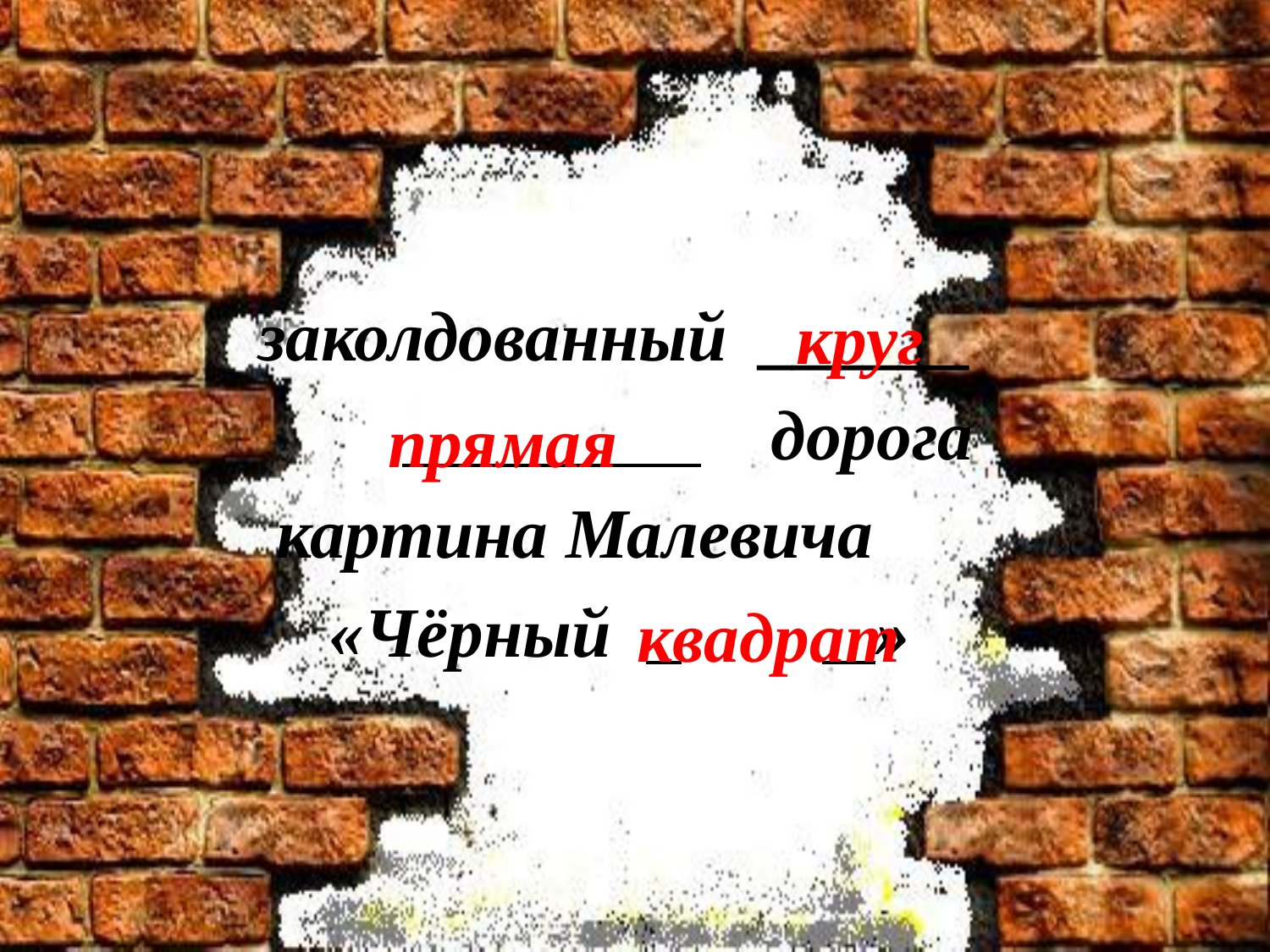

заколдованный  ______
			                          дорога
               картина Малевича
                  «Чёрный    		   »

круг
  прямая
квадрат